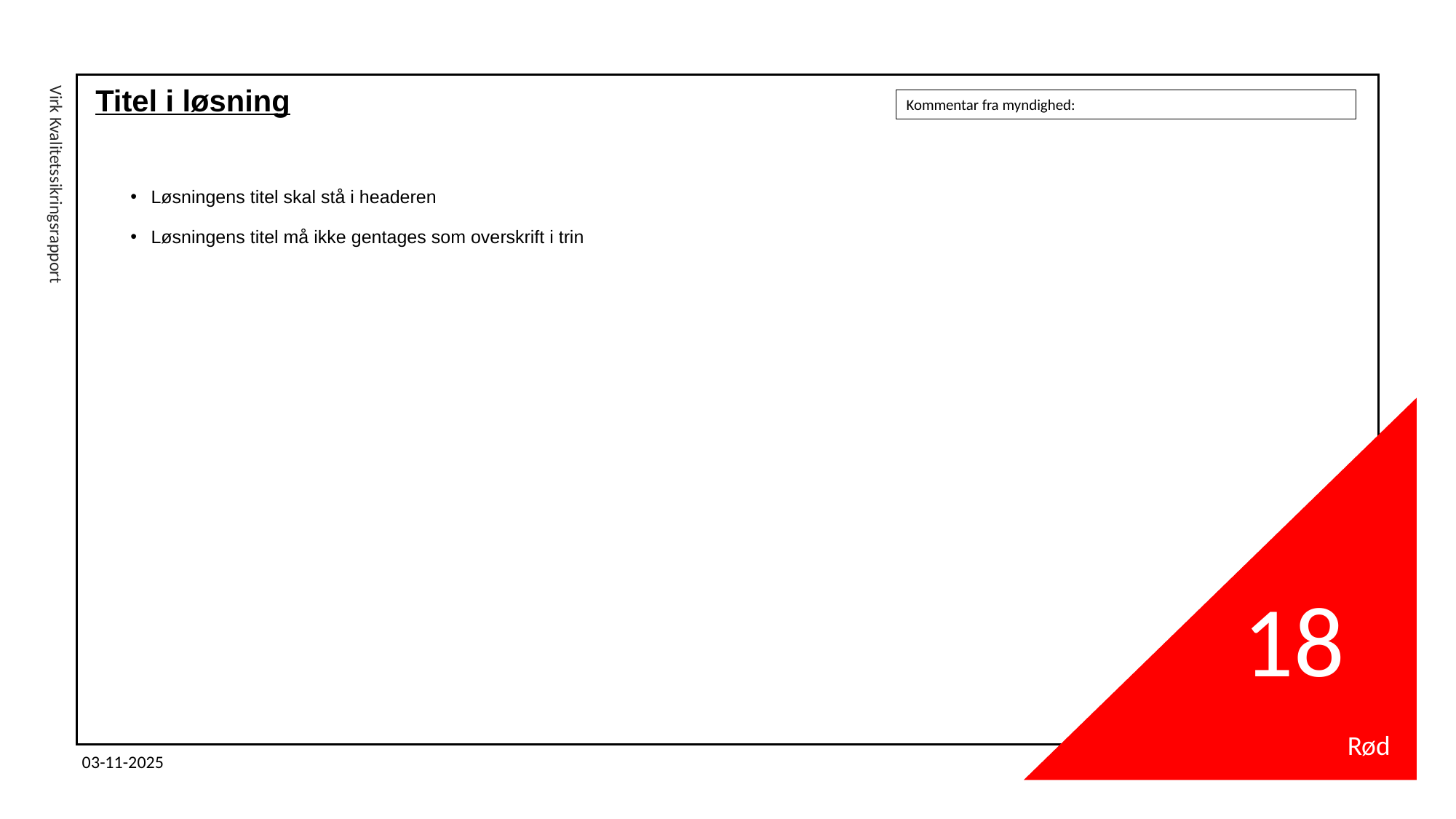

# Titel i løsning

Kommentar fra myndighed:
Løsningens titel skal stå i headeren
Løsningens titel må ikke gentages som overskrift i trin
Virk Kvalitetssikringsrapport

18
Rød
03-11-2025